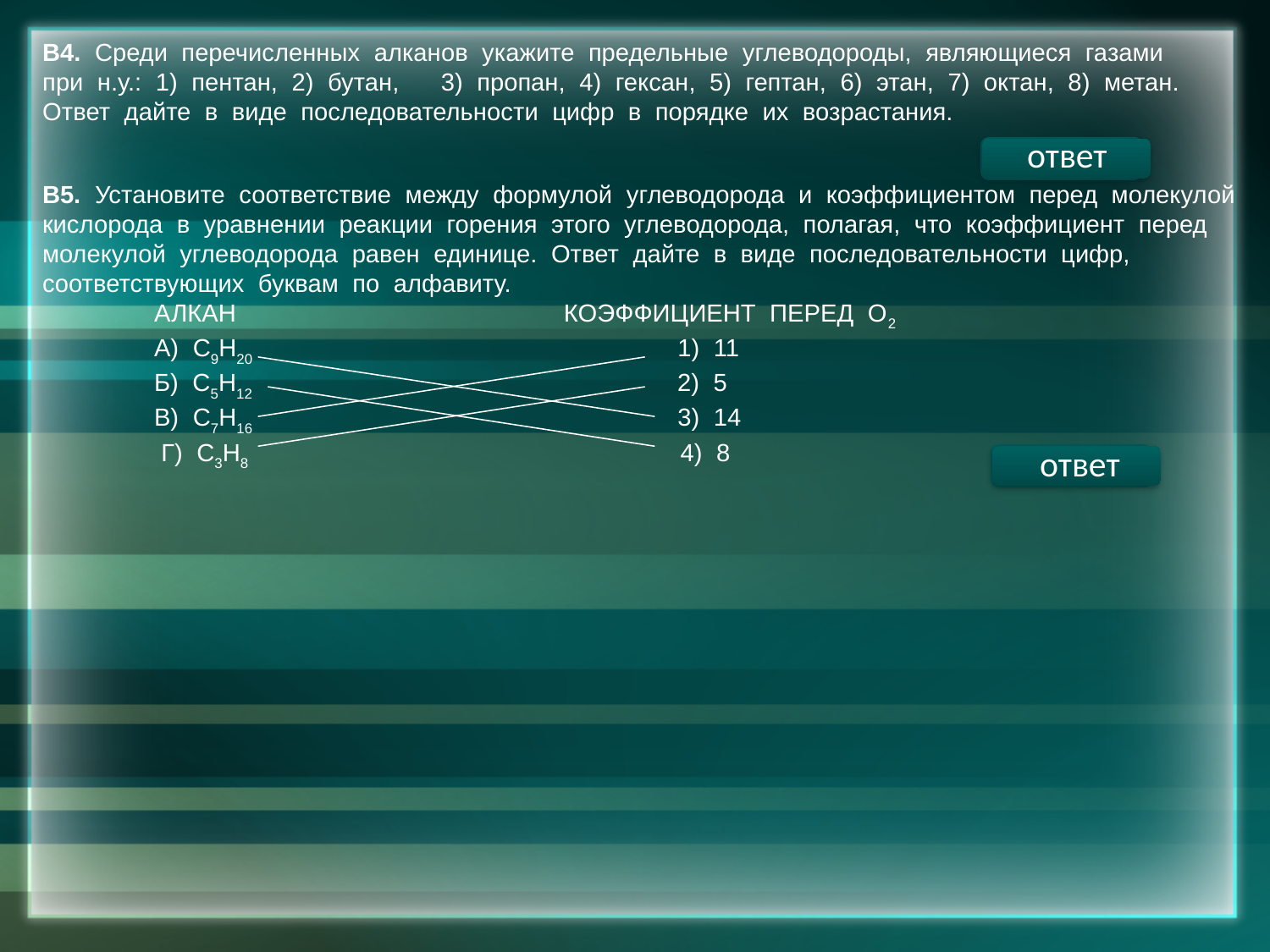

В4.  Среди  перечисленных  алканов  укажите  предельные  углеводороды,  являющиеся  газами  при  н.у.:  1)  пентан,  2)  бутан,      3)  пропан,  4)  гексан,  5)  гептан,  6)  этан,  7)  октан,  8)  метан.  Ответ  дайте  в  виде  последовательности  цифр  в  порядке  их  возрастания.
ответ
2368

В5.  Установите  соответствие  между  формулой  углеводорода  и  коэффициентом  перед  молекулой  кислорода  в  уравнении  реакции  горения  этого  углеводорода,  полагая,  что  коэффициент  перед  молекулой  углеводорода  равен  единице.  Ответ  дайте  в  виде  последовательности  цифр,  соответствующих  буквам  по  алфавиту.
                АЛКАН                                               КОЭФФИЦИЕНТ  ПЕРЕД  О2
                А)  C9H20                                                             1)  11
                Б)  C5H12                                                             2)  5
                В)  C7Н16                                                             3)  14
                 Г)  C3H8                                                              4)  8
ответ
3412